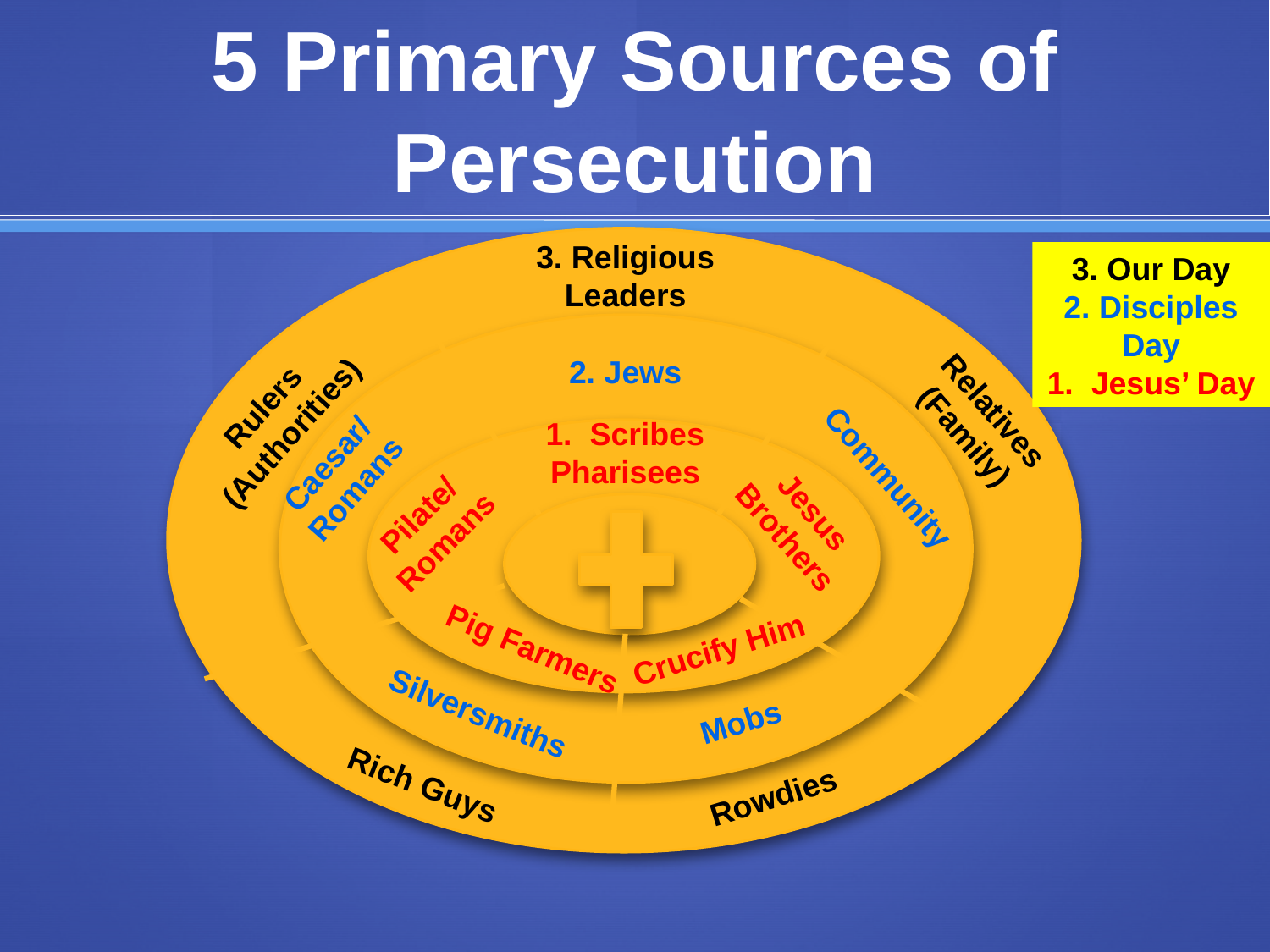

5 Primary Sources of Persecution

3. Religious Leaders
3. Our Day
2. Disciples Day
1.  Jesus’ Day

2. Jews
Rulers
(Authorities)
Relatives
(Family)
1.  Scribes
Pharisees

Caesar/Romans
Community
Jesus
Brothers
Pilate/
Romans

Pig Farmers
Crucify Him
Silversmiths
Mobs
Rich Guys
Rowdies